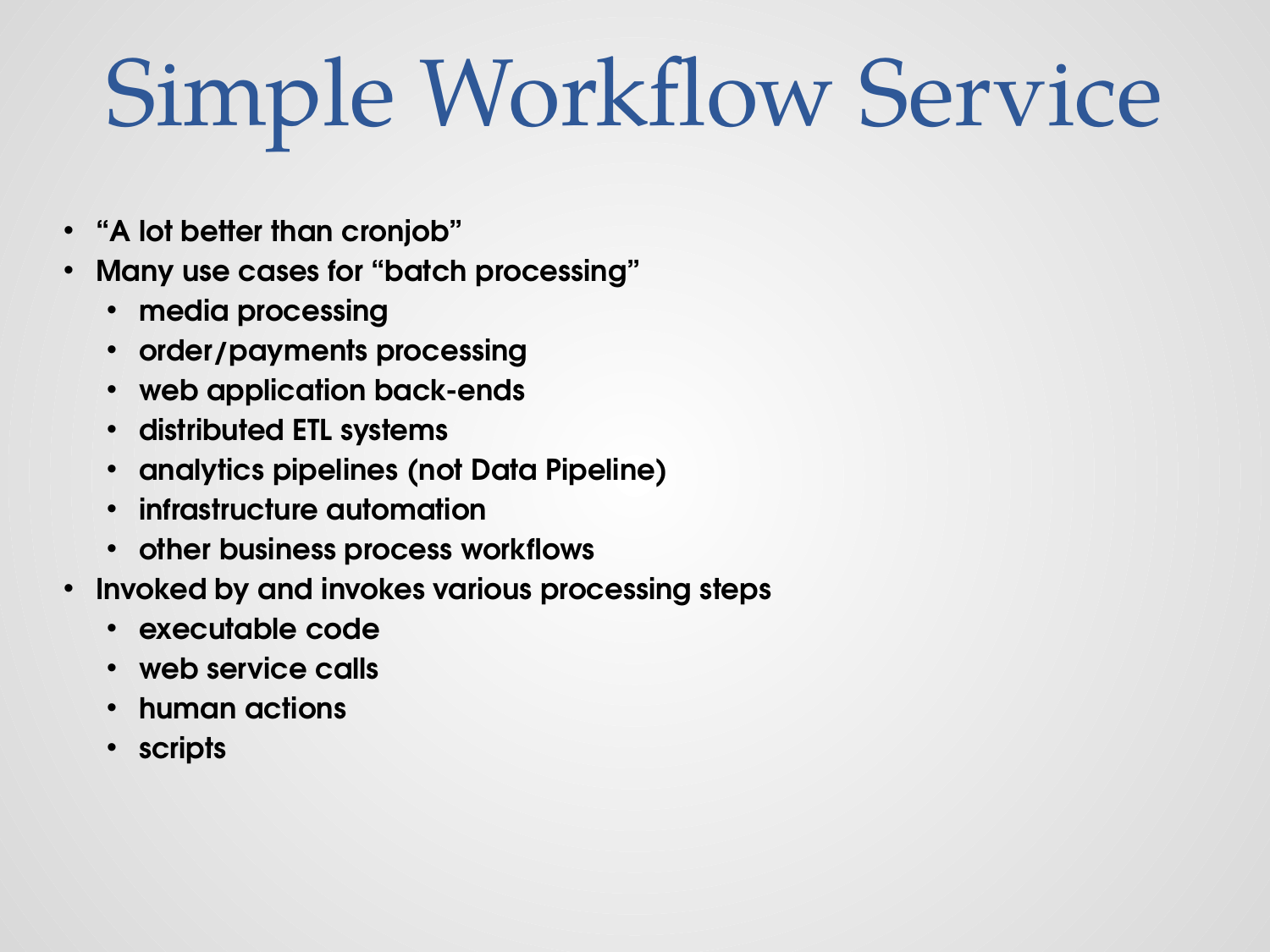

# Simple Workflow Service
“A lot better than cronjob”
Many use cases for “batch processing”
media processing
order/payments processing
web application back-ends
distributed ETL systems
analytics pipelines (not Data Pipeline)
infrastructure automation
other business process workflows
Invoked by and invokes various processing steps
executable code
web service calls
human actions
scripts